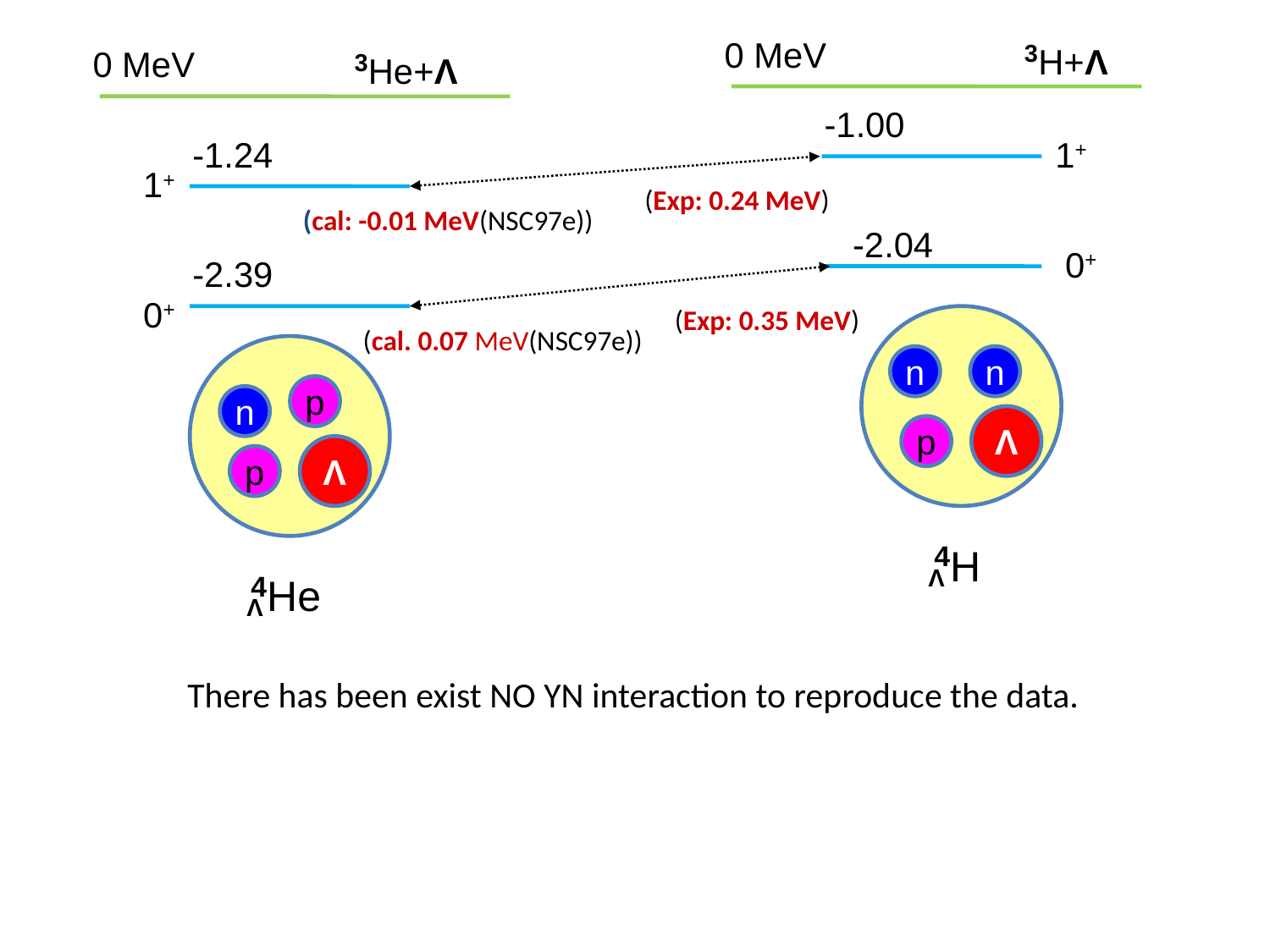

0 MeV
3H+Λ
0 MeV
3He+Λ

-1.00
-1.24
1+
1+

(Exp: 0.24 MeV)

(cal: -0.01 MeV(NSC97e))
-2.04
0+
-2.39

0+
(Exp: 0.35 MeV)

(cal. 0.07 MeV(NSC97e))

n
n
p
n
Λ
p
Λ
p
4H
4He
Λ
Λ
There has been exist NO YN interaction to reproduce the data.